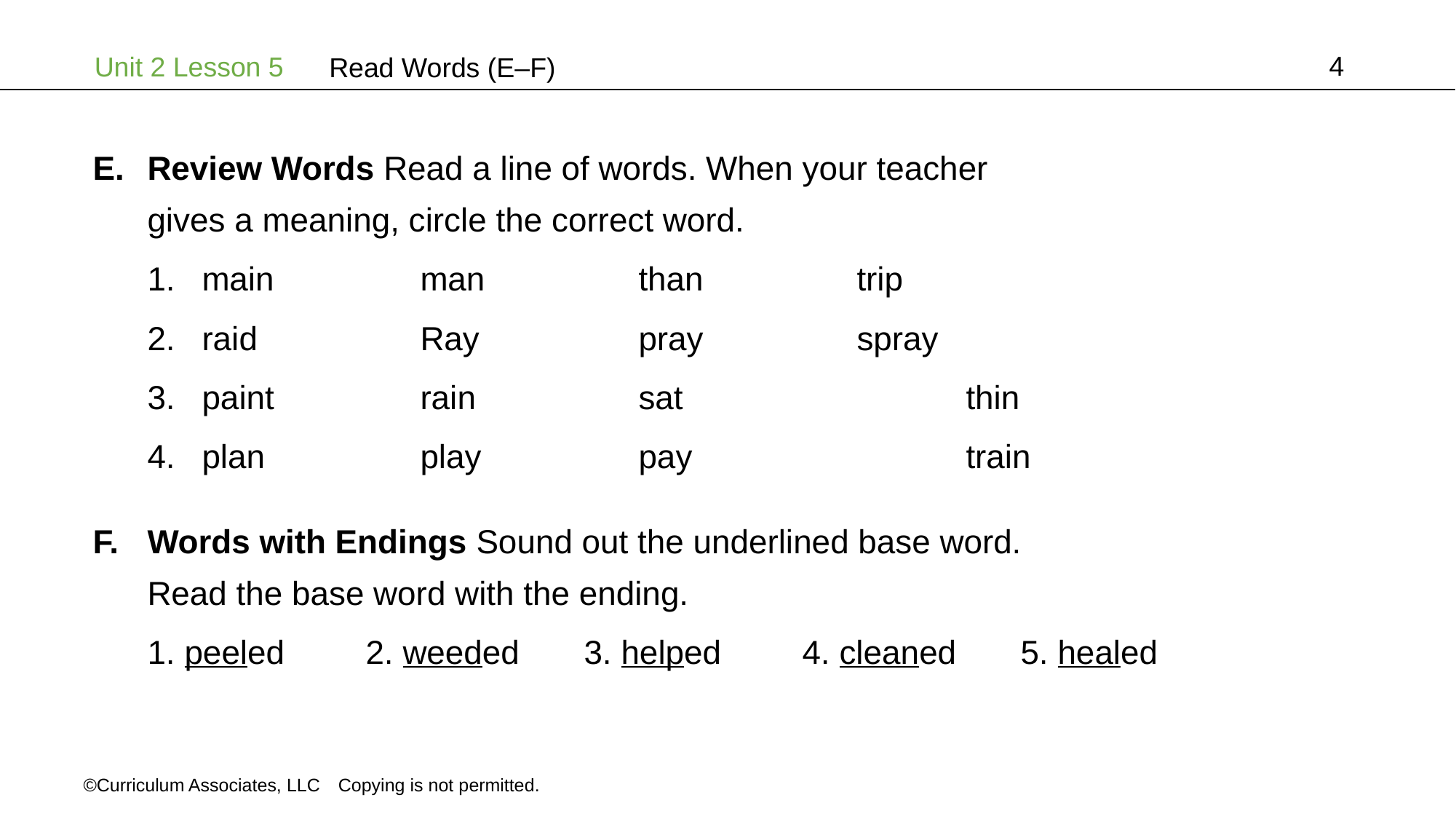

4
Read Words (E–F)
Review Words Read a line of words. When your teacher
gives a meaning, circle the correct word.
main		man		than		trip
raid		Ray		pray		spray
paint		rain		sat			thin
plan		play		pay			train
Words with Endings Sound out the underlined base word.
Read the base word with the ending.
1. peeled	2. weeded	3. helped	4. cleaned	5. healed